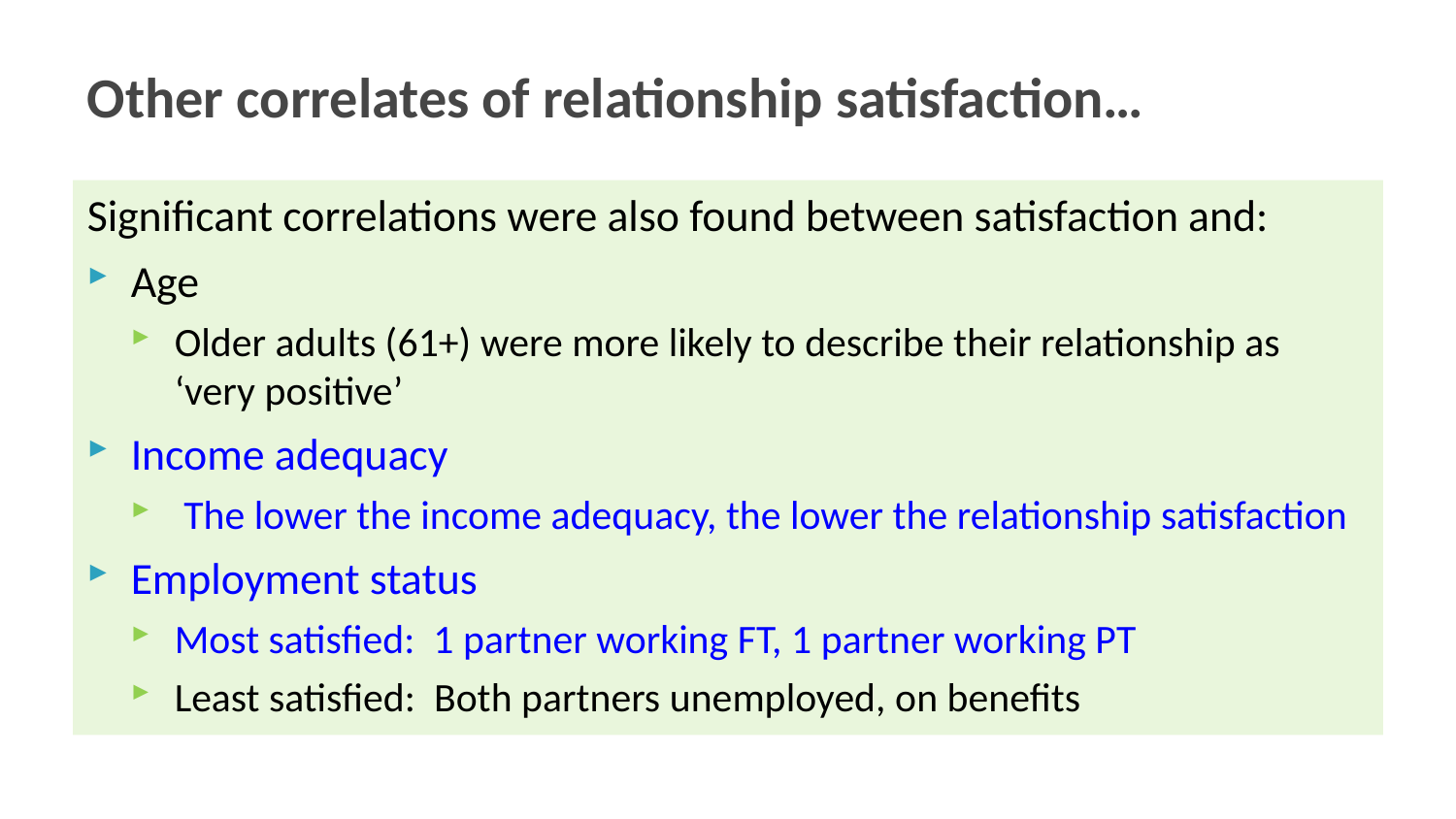

# Other correlates of relationship satisfaction…
Significant correlations were also found between satisfaction and:
Age
Older adults (61+) were more likely to describe their relationship as ‘very positive’
Income adequacy
 The lower the income adequacy, the lower the relationship satisfaction
Employment status
Most satisfied:  1 partner working FT, 1 partner working PT
Least satisfied:  Both partners unemployed, on benefits